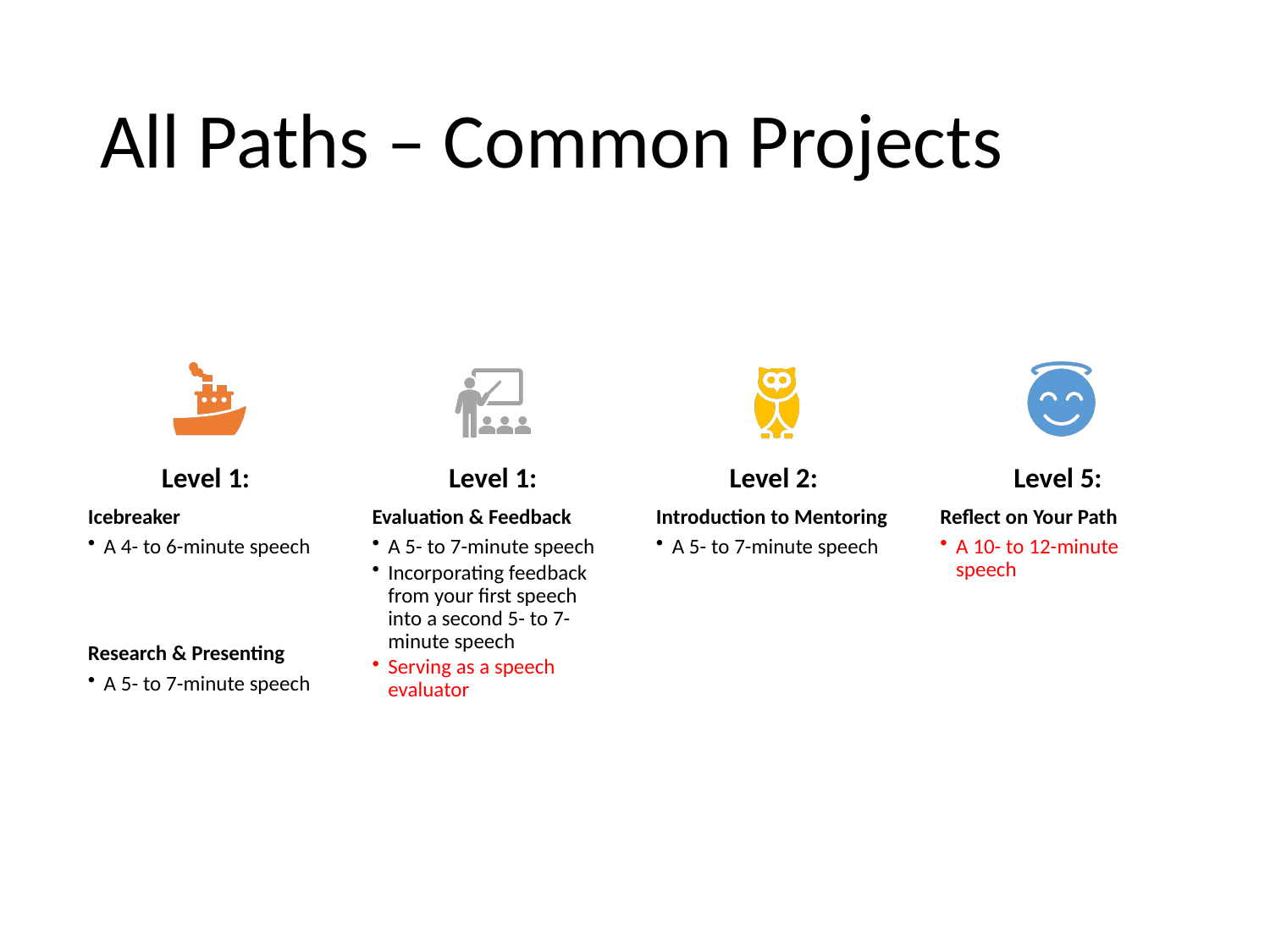

# All Paths – Common Projects
Level 1:
Icebreaker
A 4- to 6-minute speech

Research & Presenting
A 5- to 7-minute speech
Level 1:
Evaluation & Feedback
A 5- to 7-minute speech
Incorporating feedback from your first speech into a second 5- to 7-minute speech
Serving as a speech evaluator
Level 2:
Introduction to Mentoring
A 5- to 7-minute speech
Level 5:
Reflect on Your Path
A 10- to 12-minute speech